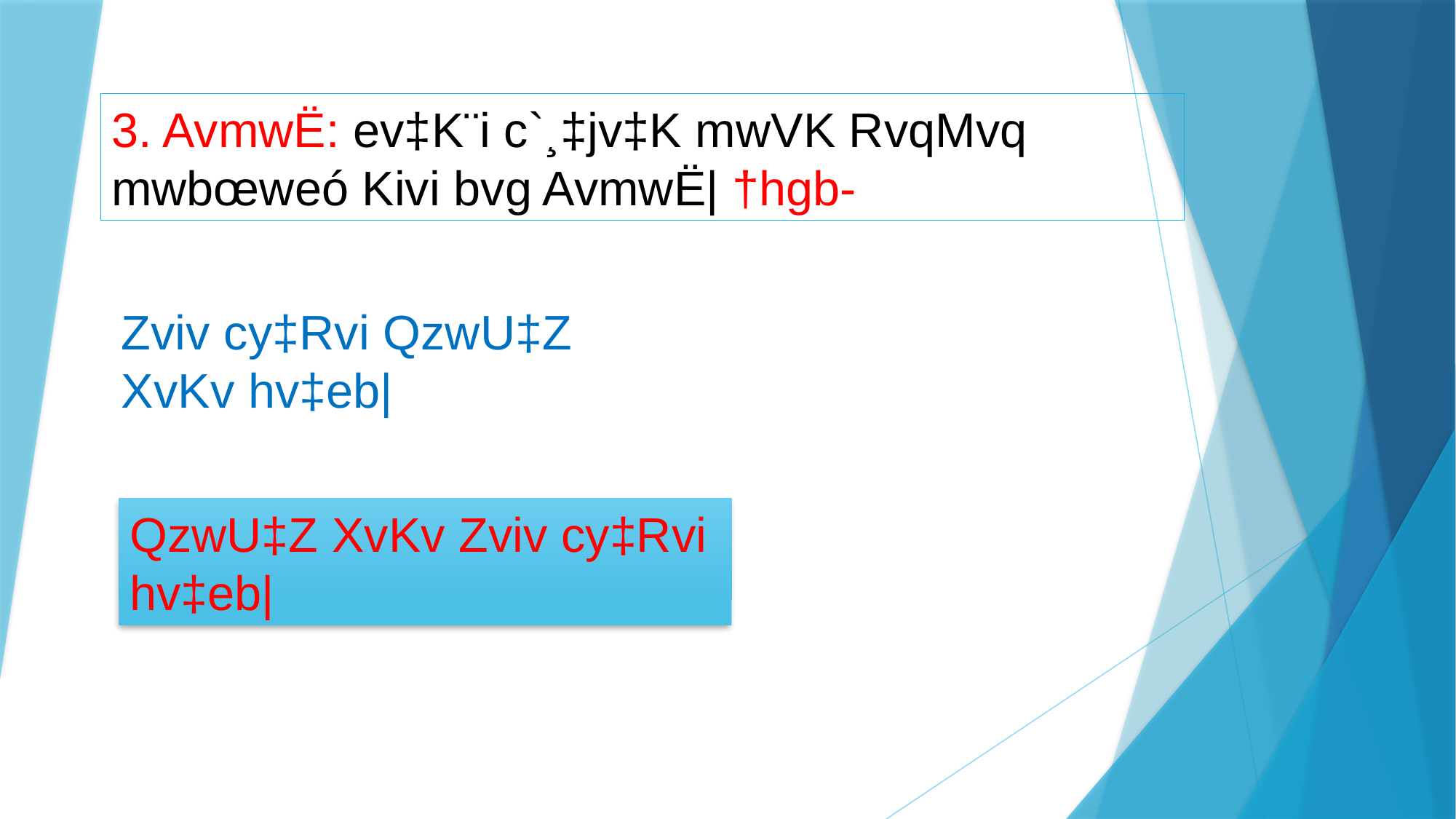

3. AvmwË: ev‡K¨i c`¸‡jv‡K mwVK RvqMvq mwbœweó Kivi bvg AvmwË| †hgb-
Zviv cy‡Rvi QzwU‡Z XvKv hv‡eb|
QzwU‡Z XvKv Zviv cy‡Rvi hv‡eb|